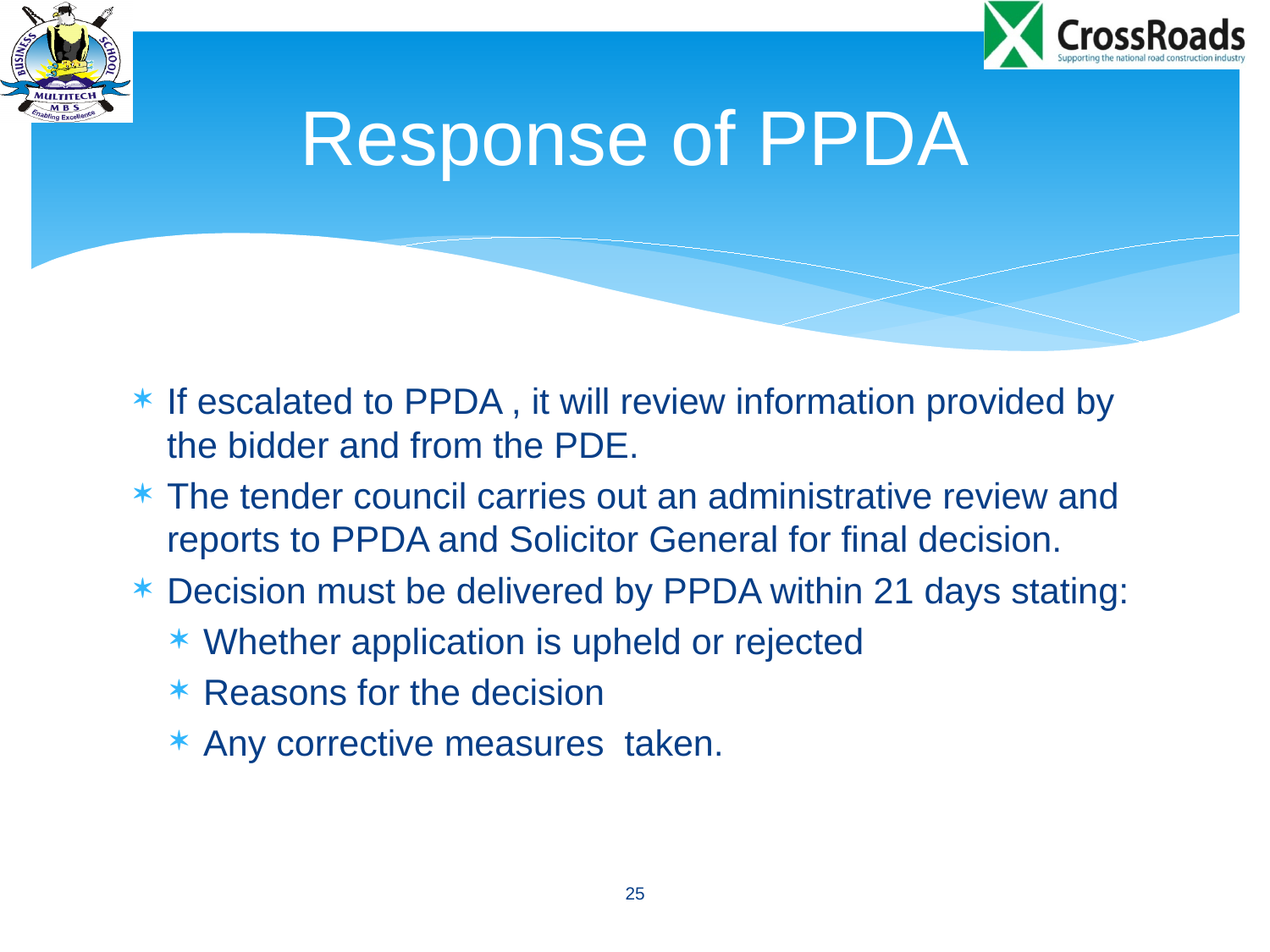

# Response of PPDA
If escalated to PPDA , it will review information provided by the bidder and from the PDE.
The tender council carries out an administrative review and reports to PPDA and Solicitor General for final decision.
Decision must be delivered by PPDA within 21 days stating:
Whether application is upheld or rejected
Reasons for the decision
Any corrective measures  taken.

25